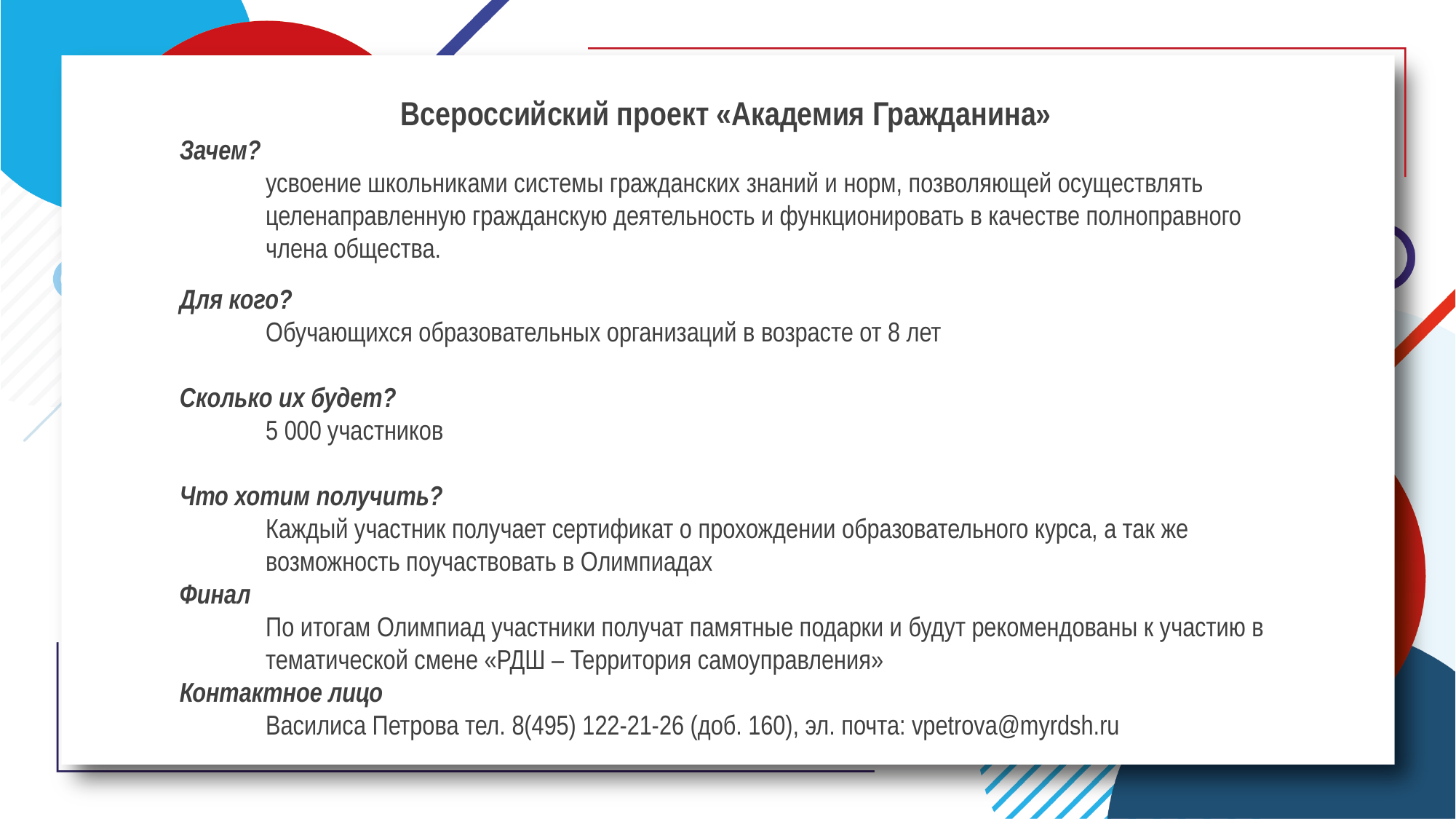

Всероссийский проект «Академия Гражданина»
Зачем?
усвоение школьниками системы гражданских знаний и норм, позволяющей осуществлять целенаправленную гражданскую деятельность и функционировать в качестве полноправного члена общества.

Для кого?
Обучающихся образовательных организаций в возрасте от 8 лет

Сколько их будет?
5 000 участников

Что хотим получить?
Каждый участник получает сертификат о прохождении образовательного курса, а так же возможность поучаствовать в Олимпиадах
Финал
По итогам Олимпиад участники получат памятные подарки и будут рекомендованы к участию в тематической смене «РДШ – Территория самоуправления»
Контактное лицо
Василиса Петрова тел. 8(495) 122-21-26 (доб. 160), эл. почта: vpetrova@myrdsh.ru